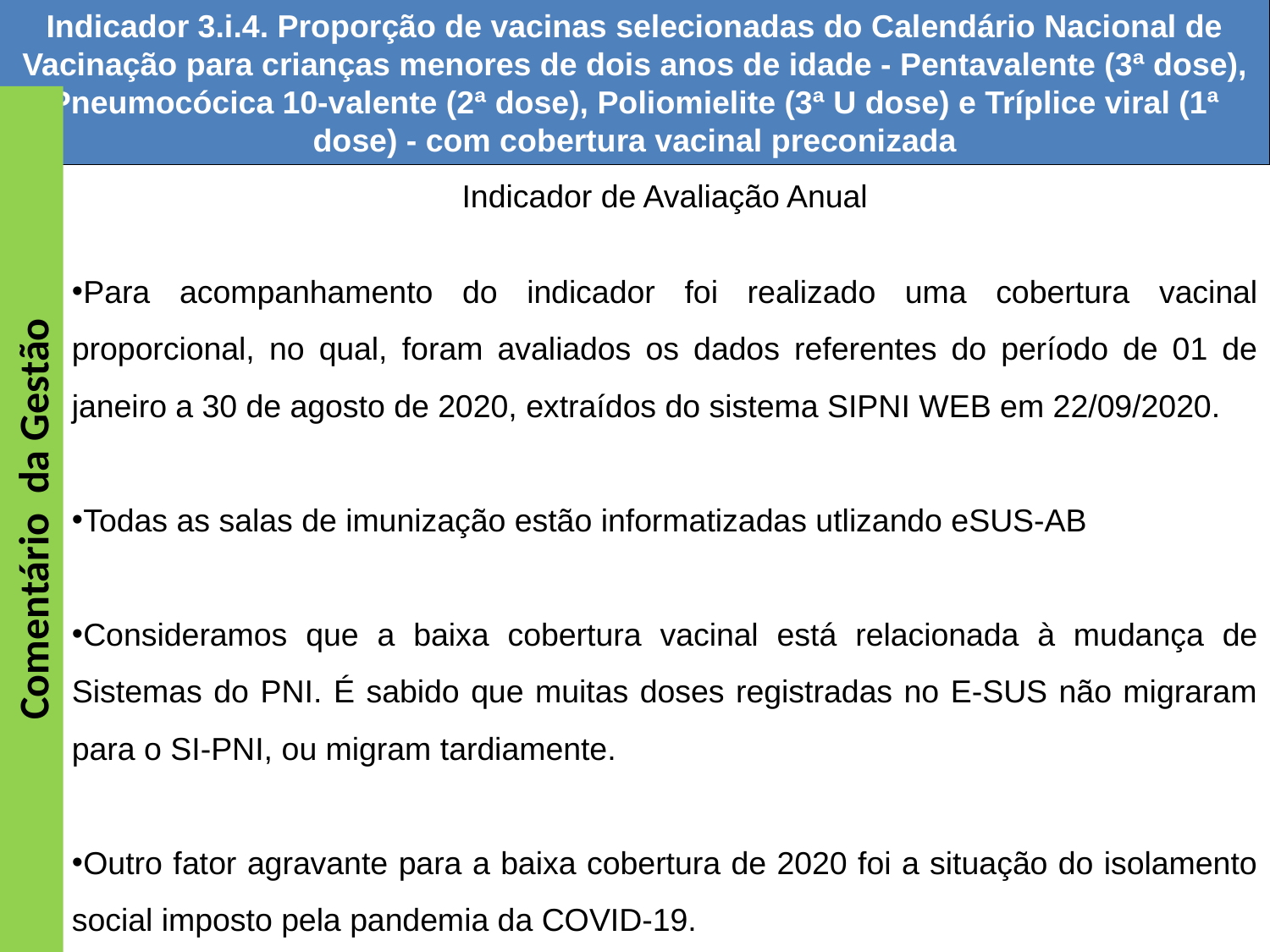

Indicador 3.i.4. Proporção de vacinas selecionadas do Calendário Nacional de Vacinação para crianças menores de dois anos de idade - Pentavalente (3ª dose), Pneumocócica 10-valente (2ª dose), Poliomielite (3ª U dose) e Tríplice viral (1ª dose) - com cobertura vacinal preconizada
Indicador de Avaliação Anual

Para acompanhamento do indicador foi realizado uma cobertura vacinal proporcional, no qual, foram avaliados os dados referentes do período de 01 de janeiro a 30 de agosto de 2020, extraídos do sistema SIPNI WEB em 22/09/2020.

Todas as salas de imunização estão informatizadas utlizando eSUS-AB

Consideramos que a baixa cobertura vacinal está relacionada à mudança de Sistemas do PNI. É sabido que muitas doses registradas no E-SUS não migraram para o SI-PNI, ou migram tardiamente.

Outro fator agravante para a baixa cobertura de 2020 foi a situação do isolamento social imposto pela pandemia da COVID-19.
Comentário  da Gestão